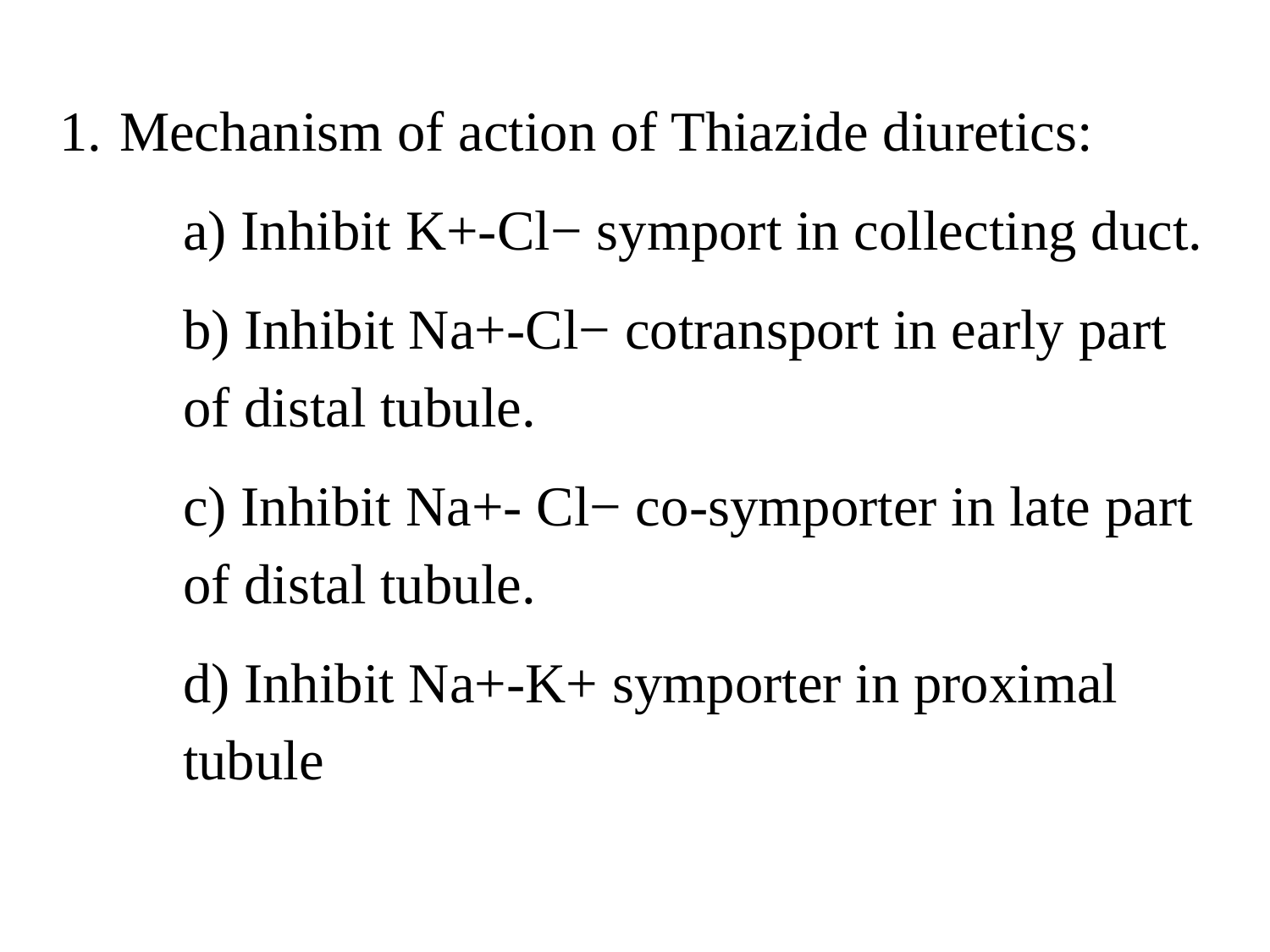

Mechanism of action of Thiazide diuretics:
a) Inhibit K+-Cl− symport in collecting duct.
b) Inhibit Na+-Cl− cotransport in early part of distal tubule.
c) Inhibit Na+- Cl− co-symporter in late part of distal tubule.
d) Inhibit Na+-K+ symporter in proximal tubule